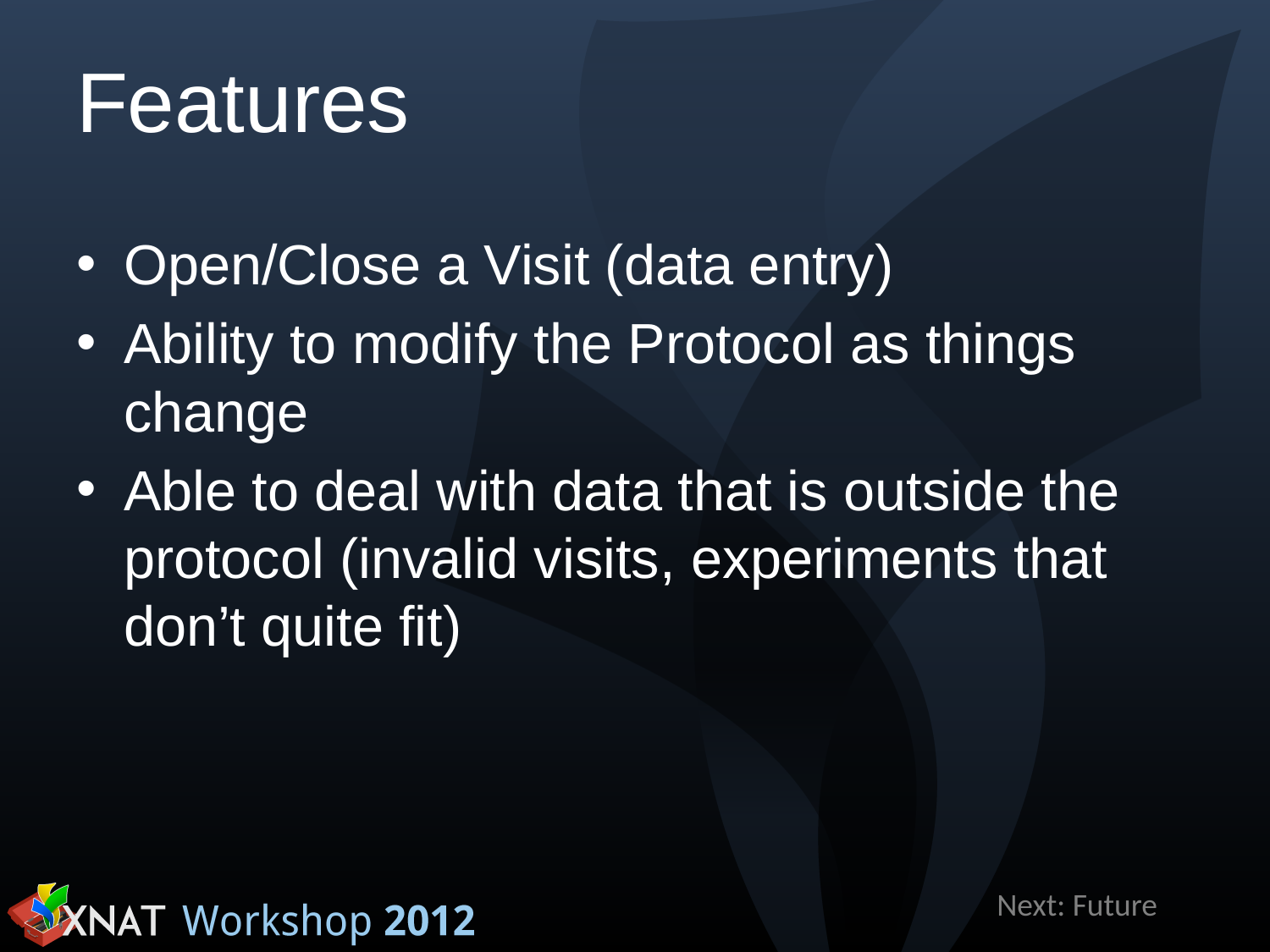

# Features
Open/Close a Visit (data entry)
Ability to modify the Protocol as things change
Able to deal with data that is outside the protocol (invalid visits, experiments that don’t quite fit)

Next: Future